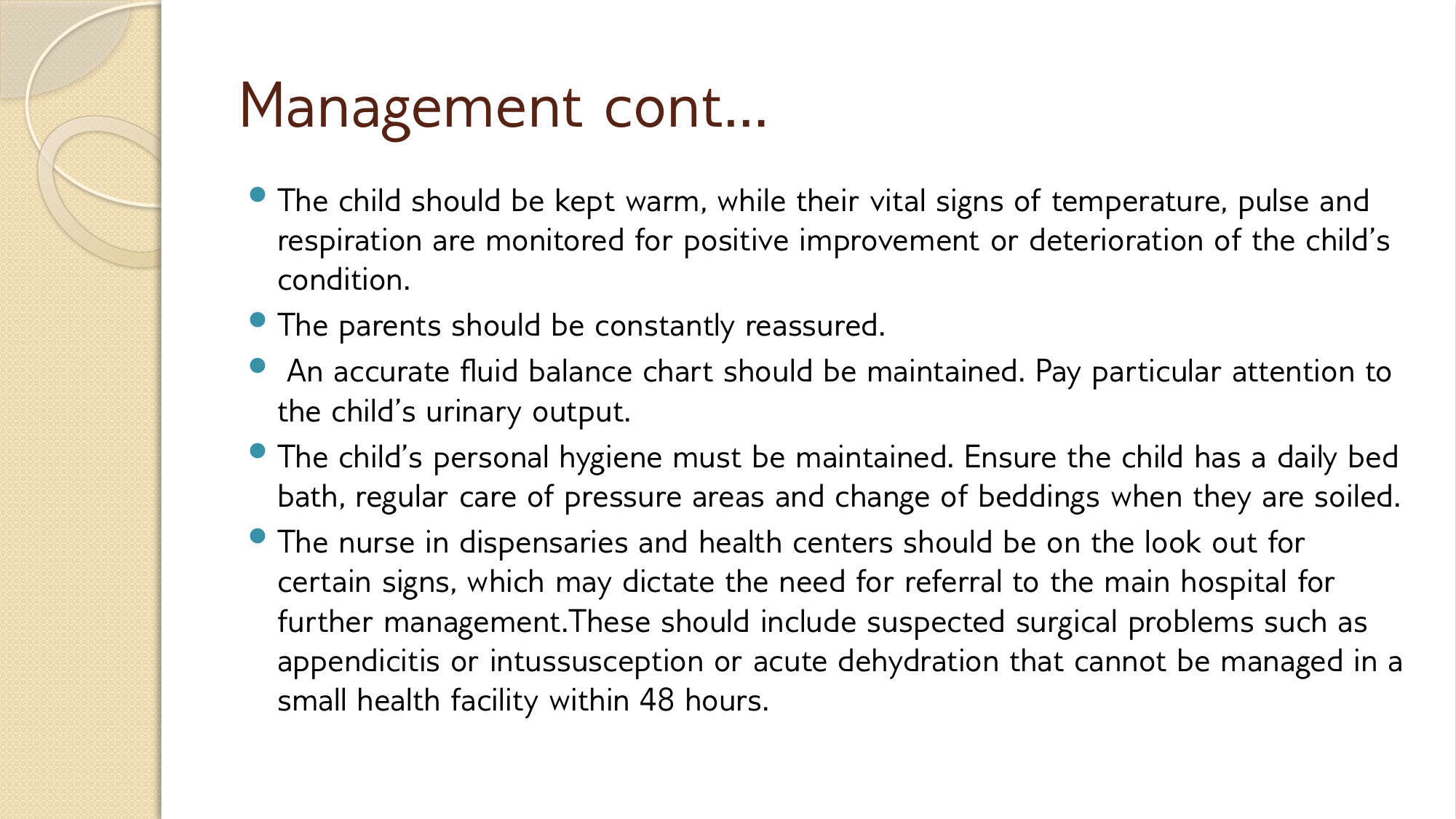

# Management cont…
The child should be kept warm, while their vital signs of temperature, pulse and respiration are monitored for positive improvement or deterioration of the child’s condition.
The parents should be constantly reassured.
 An accurate fluid balance chart should be maintained. Pay particular attention to the child’s urinary output.
The child’s personal hygiene must be maintained. Ensure the child has a daily bed bath, regular care of pressure areas and change of beddings when they are soiled.
The nurse in dispensaries and health centers should be on the look out for certain signs, which may dictate the need for referral to the main hospital for further management.These should include suspected surgical problems such as appendicitis or intussusception or acute dehydration that cannot be managed in a small health facility within 48 hours.